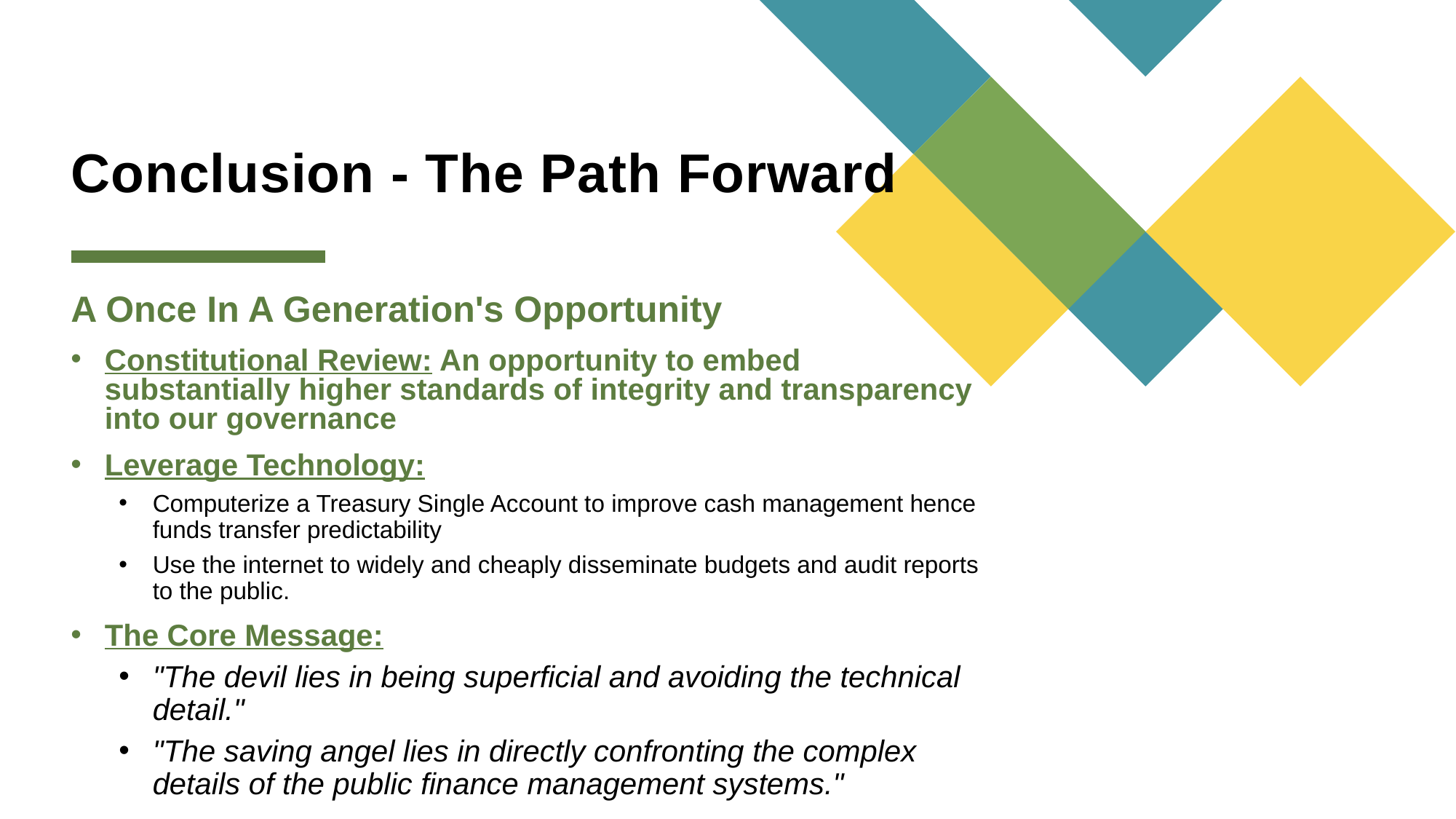

# Conclusion - The Path Forward
A Once In A Generation's Opportunity
Constitutional Review: An opportunity to embed substantially higher standards of integrity and transparency into our governance
Leverage Technology:
Computerize a Treasury Single Account to improve cash management hence funds transfer predictability
Use the internet to widely and cheaply disseminate budgets and audit reports to the public.
The Core Message:
"The devil lies in being superficial and avoiding the technical detail."
"The saving angel lies in directly confronting the complex details of the public finance management systems."